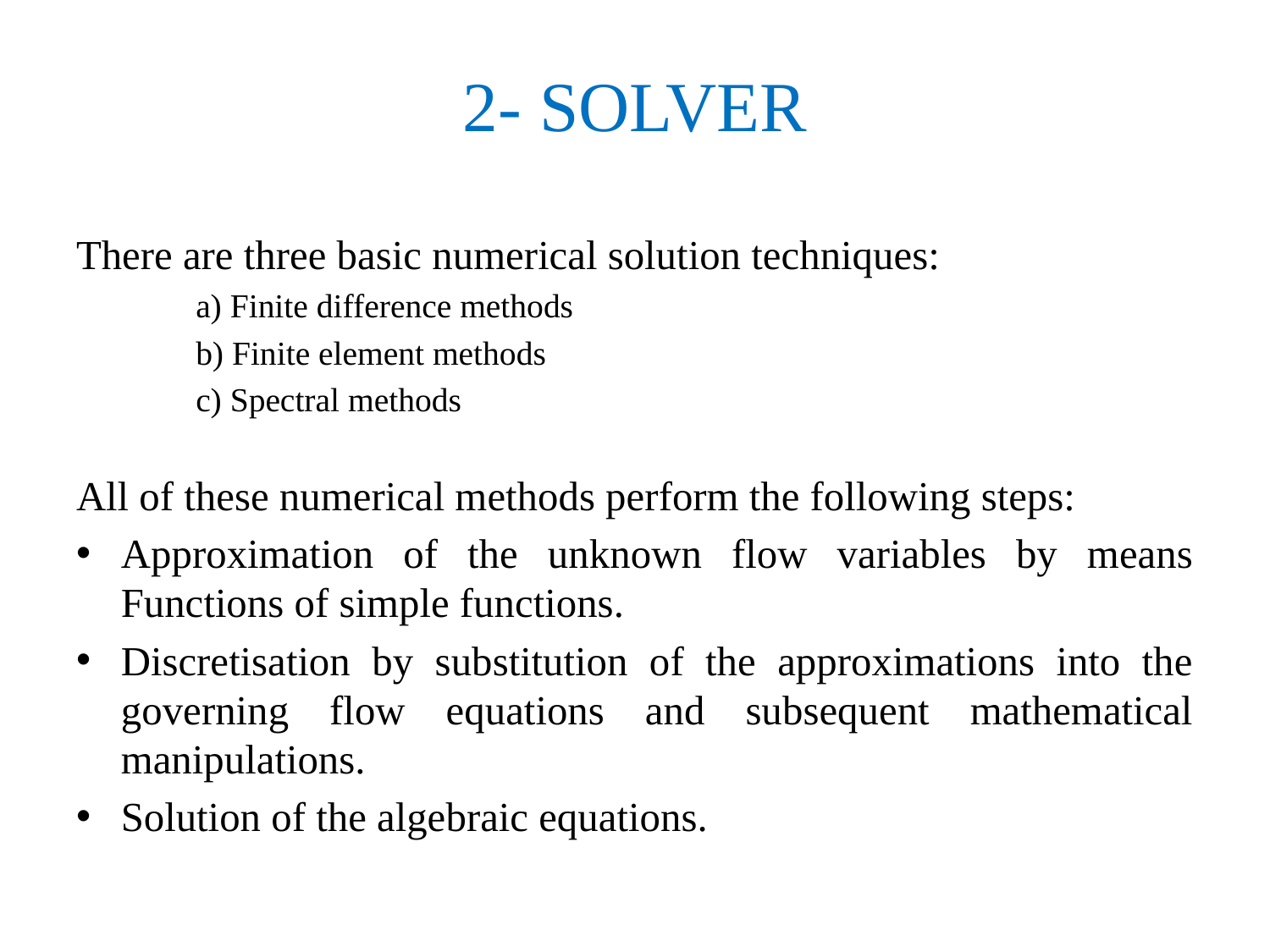

# 2- SOLVER
There are three basic numerical solution techniques:
a) Finite difference methods
b) Finite element methods
c) Spectral methods

All of these numerical methods perform the following steps:
Approximation of the unknown flow variables by means Functions of simple functions.
Discretisation by substitution of the approximations into the governing flow equations and subsequent mathematical manipulations.
Solution of the algebraic equations.